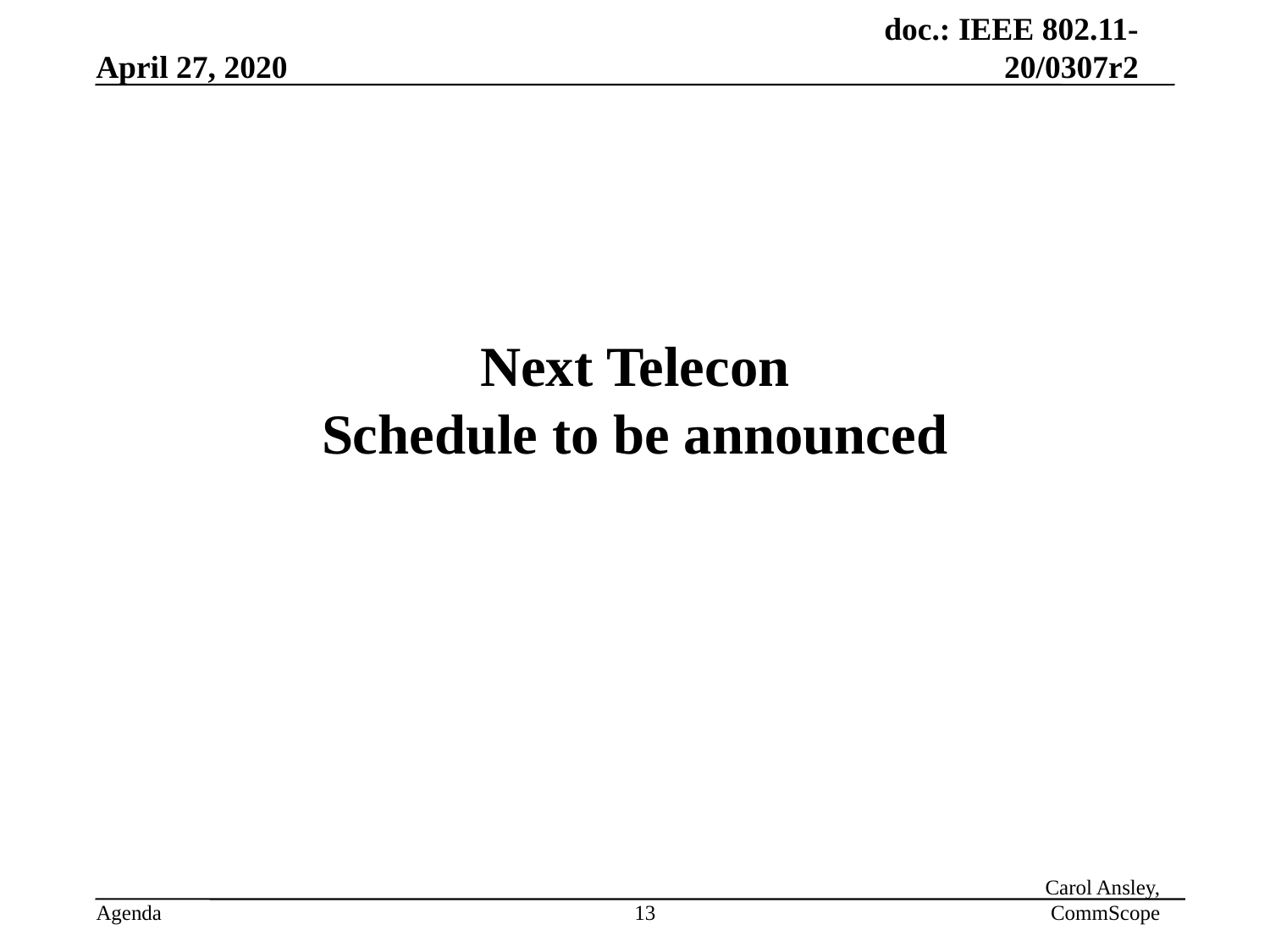

# Next Telecon
Schedule to be announced
13